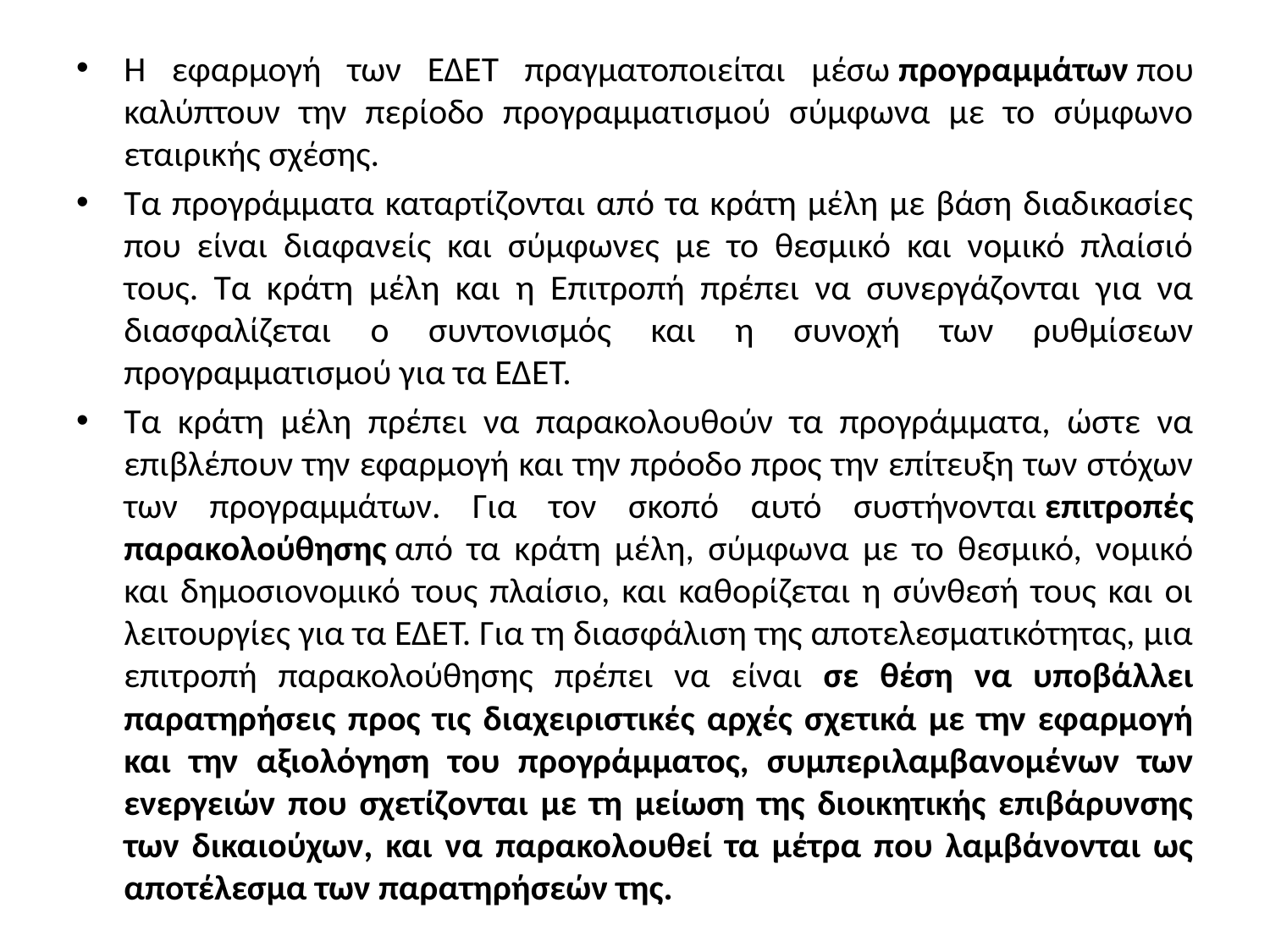

Η εφαρμογή των ΕΔΕΤ πραγματοποιείται μέσω προγραμμάτων που καλύπτουν την περίοδο προγραμματισμού σύμφωνα με το σύμφωνο εταιρικής σχέσης.
Τα προγράμματα καταρτίζονται από τα κράτη μέλη με βάση διαδικασίες που είναι διαφανείς και σύμφωνες με το θεσμικό και νομικό πλαίσιό τους. Τα κράτη μέλη και η Επιτροπή πρέπει να συνεργάζονται για να διασφαλίζεται ο συντονισμός και η συνοχή των ρυθμίσεων προγραμματισμού για τα ΕΔΕΤ.
Τα κράτη μέλη πρέπει να παρακολουθούν τα προγράμματα, ώστε να επιβλέπουν την εφαρμογή και την πρόοδο προς την επίτευξη των στόχων των προγραμμάτων. Για τον σκοπό αυτό συστήνονται επιτροπές παρακολούθησης από τα κράτη μέλη, σύμφωνα με το θεσμικό, νομικό και δημοσιονομικό τους πλαίσιο, και καθορίζεται η σύνθεσή τους και οι λειτουργίες για τα ΕΔΕΤ. Για τη διασφάλιση της αποτελεσματικότητας, μια επιτροπή παρακολούθησης πρέπει να είναι σε θέση να υποβάλλει παρατηρήσεις προς τις διαχειριστικές αρχές σχετικά με την εφαρμογή και την αξιολόγηση του προγράμματος, συμπεριλαμβανομένων των ενεργειών που σχετίζονται με τη μείωση της διοικητικής επιβάρυνσης των δικαιούχων, και να παρακολουθεί τα μέτρα που λαμβάνονται ως αποτέλεσμα των παρατηρήσεών της.